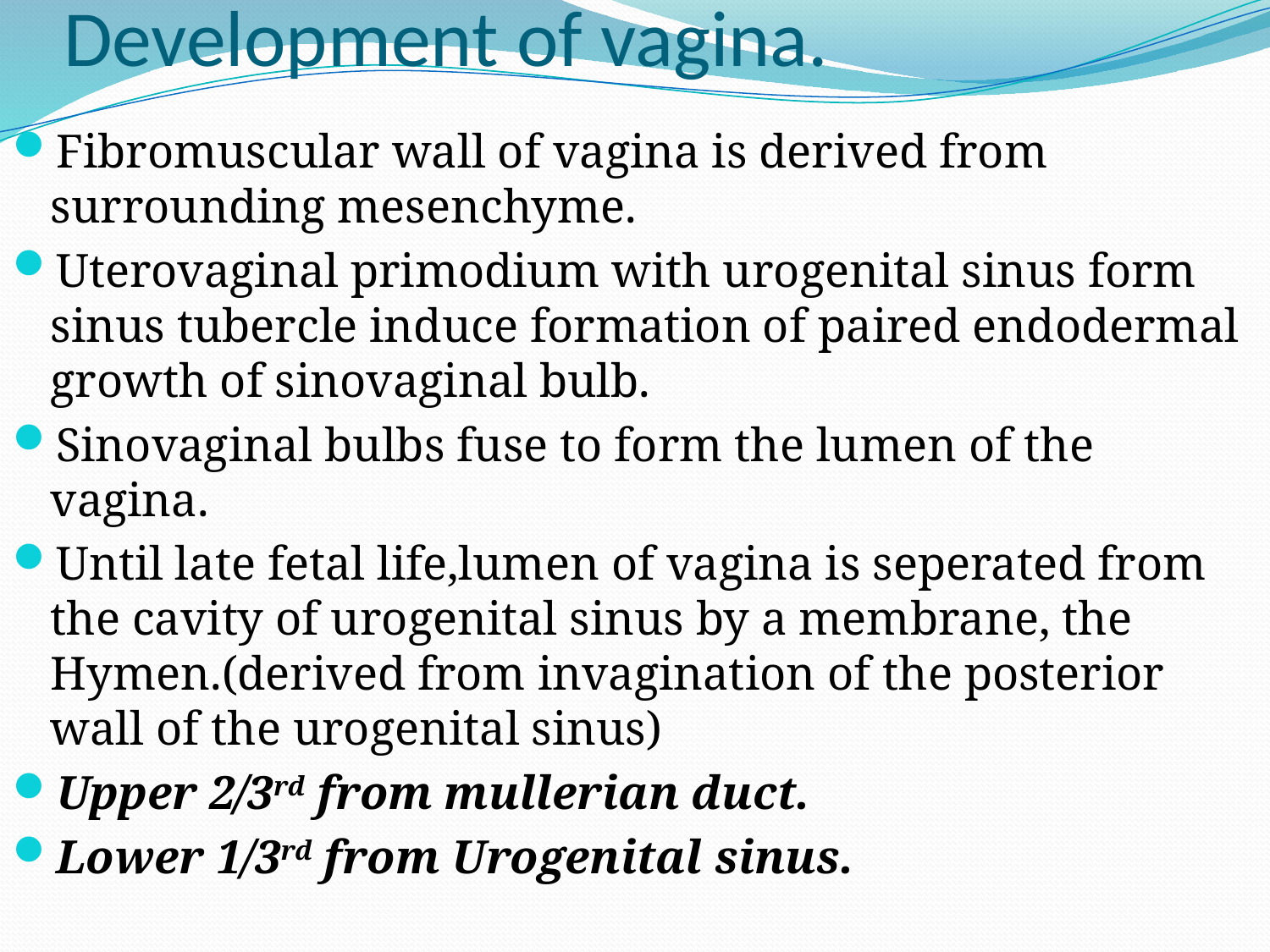

# Development of vagina.
Fibromuscular wall of vagina is derived from surrounding mesenchyme.
Uterovaginal primodium with urogenital sinus form sinus tubercle induce formation of paired endodermal growth of sinovaginal bulb.
Sinovaginal bulbs fuse to form the lumen of the vagina.
Until late fetal life,lumen of vagina is seperated from the cavity of urogenital sinus by a membrane, the Hymen.(derived from invagination of the posterior wall of the urogenital sinus)
Upper 2/3rd from mullerian duct.
Lower 1/3rd from Urogenital sinus.